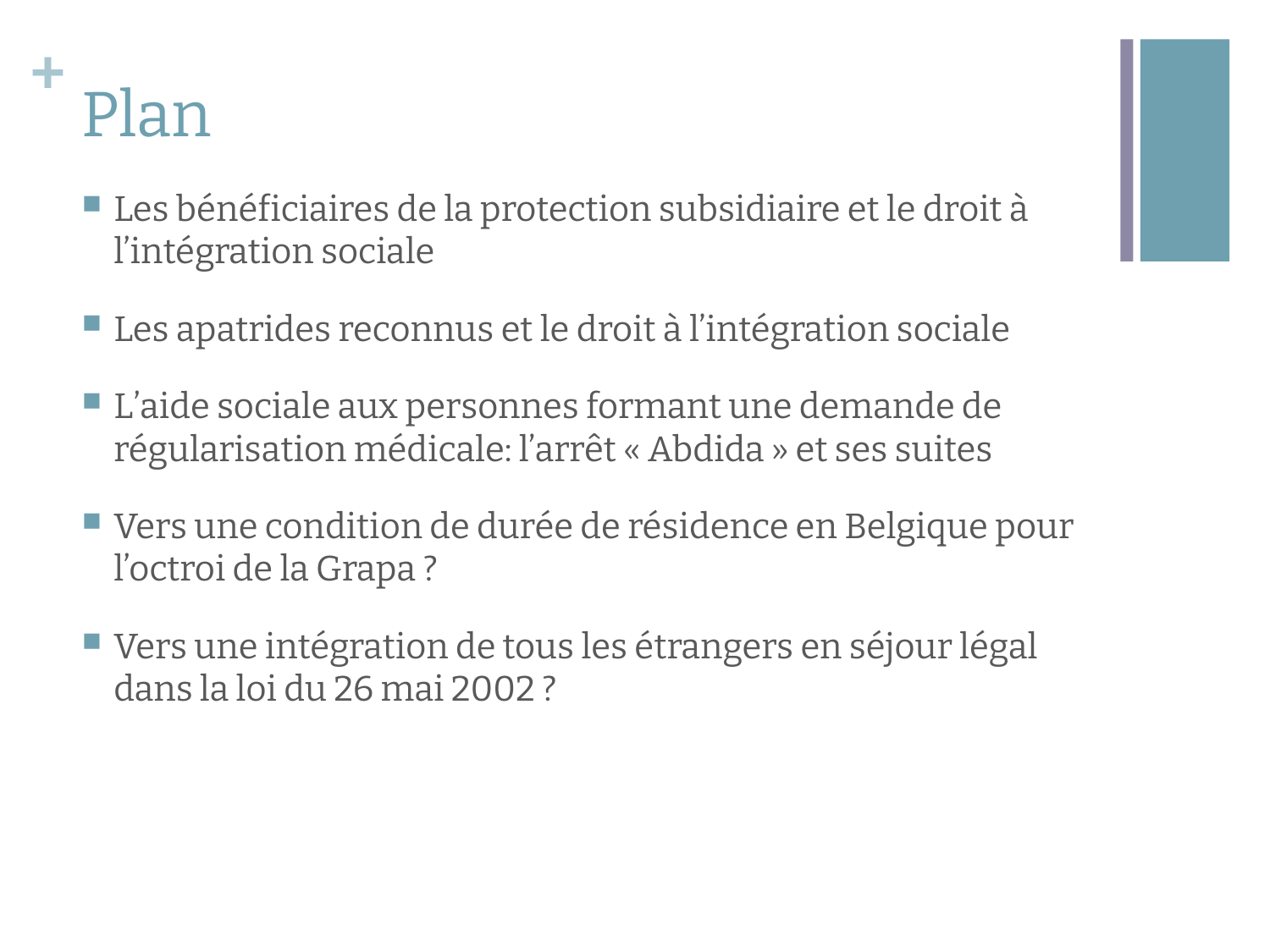

# Plan
Les bénéficiaires de la protection subsidiaire et le droit à l’intégration sociale
Les apatrides reconnus et le droit à l’intégration sociale
L’aide sociale aux personnes formant une demande de régularisation médicale: l’arrêt « Abdida » et ses suites
Vers une condition de durée de résidence en Belgique pour l’octroi de la Grapa ?
Vers une intégration de tous les étrangers en séjour légal dans la loi du 26 mai 2002 ?